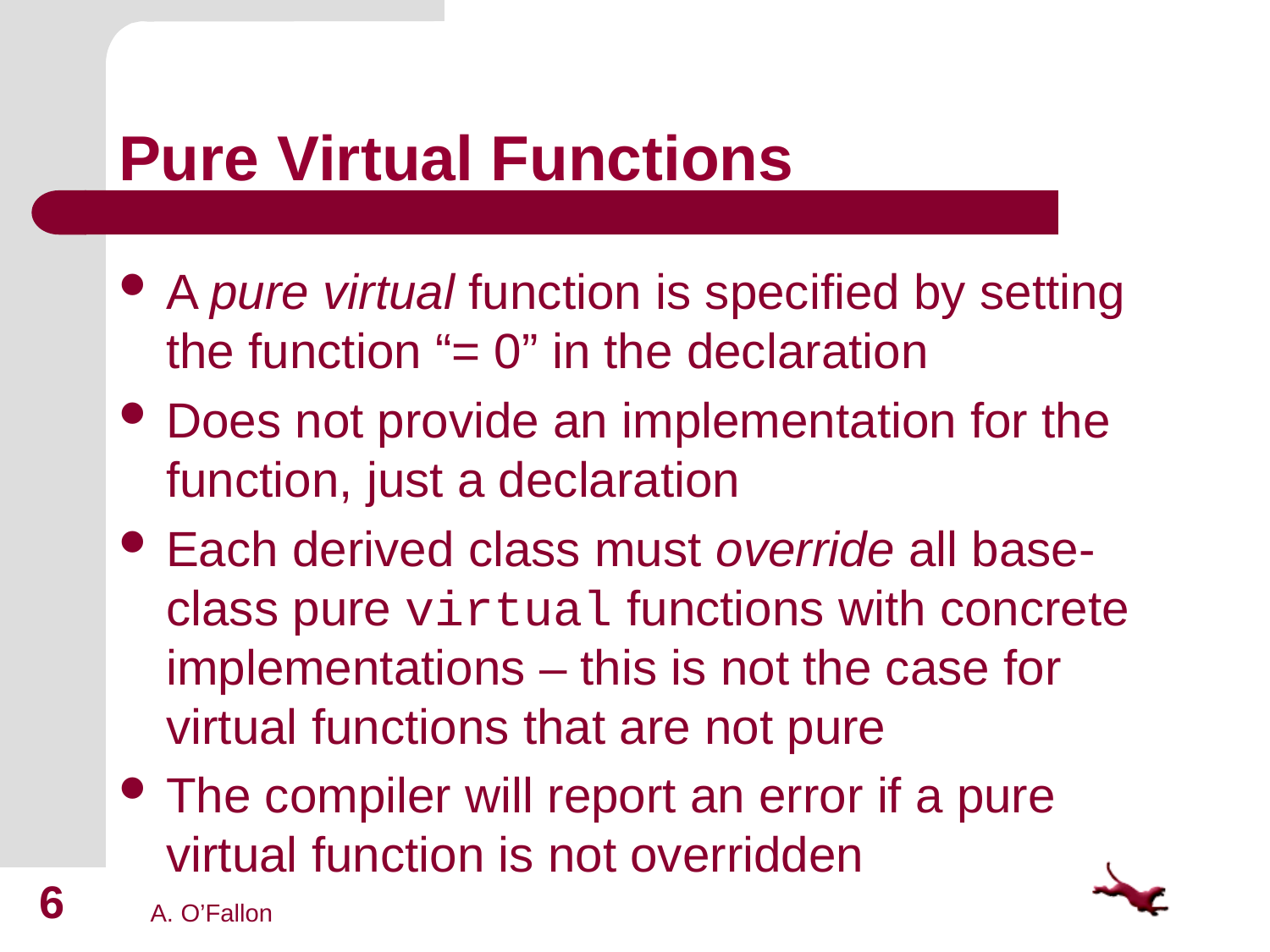

# Pure Virtual Functions
A pure virtual function is specified by setting the function “= 0” in the declaration
Does not provide an implementation for the function, just a declaration
Each derived class must override all base-class pure virtual functions with concrete implementations – this is not the case for virtual functions that are not pure
The compiler will report an error if a pure virtual function is not overridden

6
A. O’Fallon